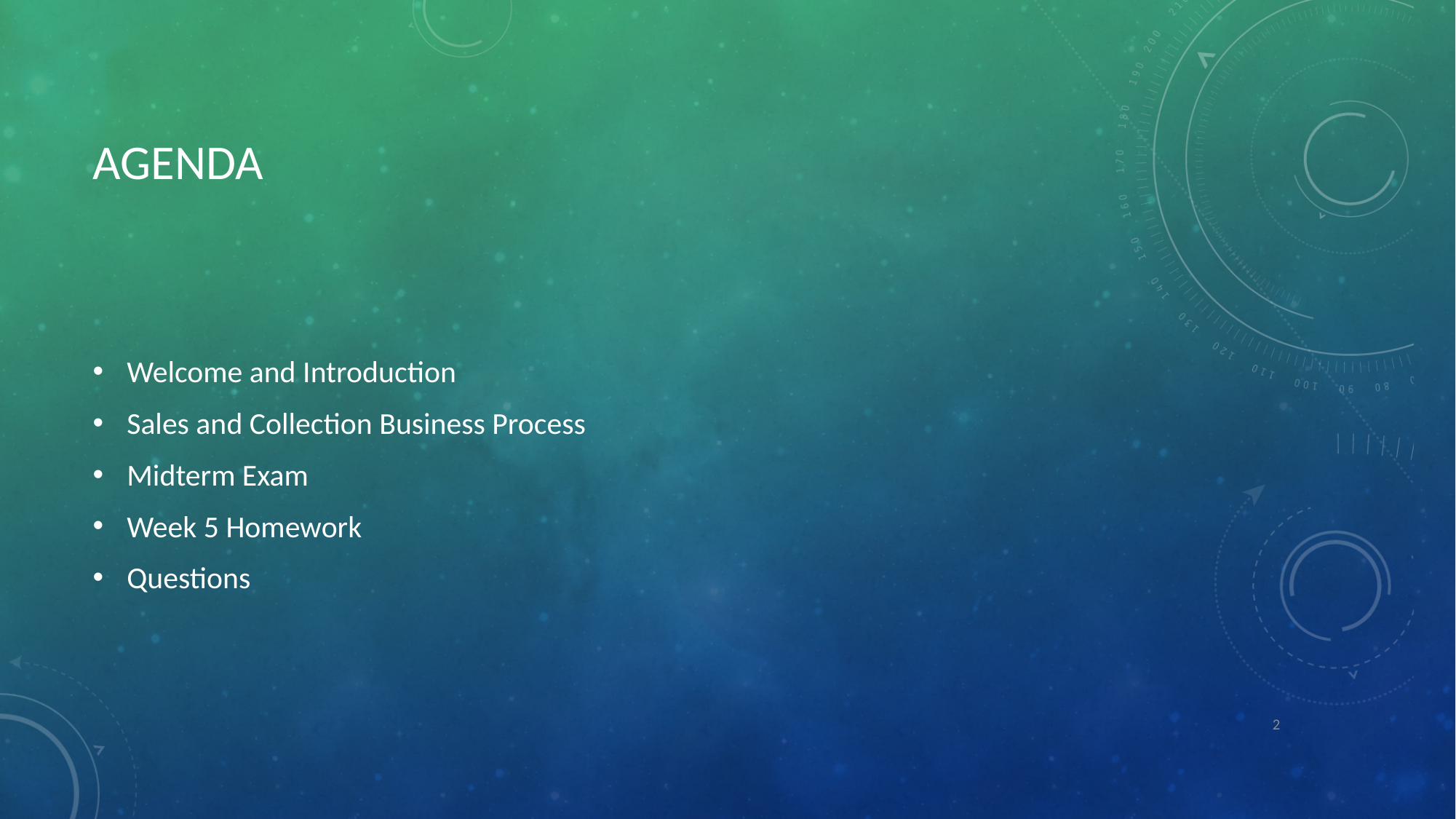

# Agenda
Welcome and Introduction
Sales and Collection Business Process
Midterm Exam
Week 5 Homework
Questions
2